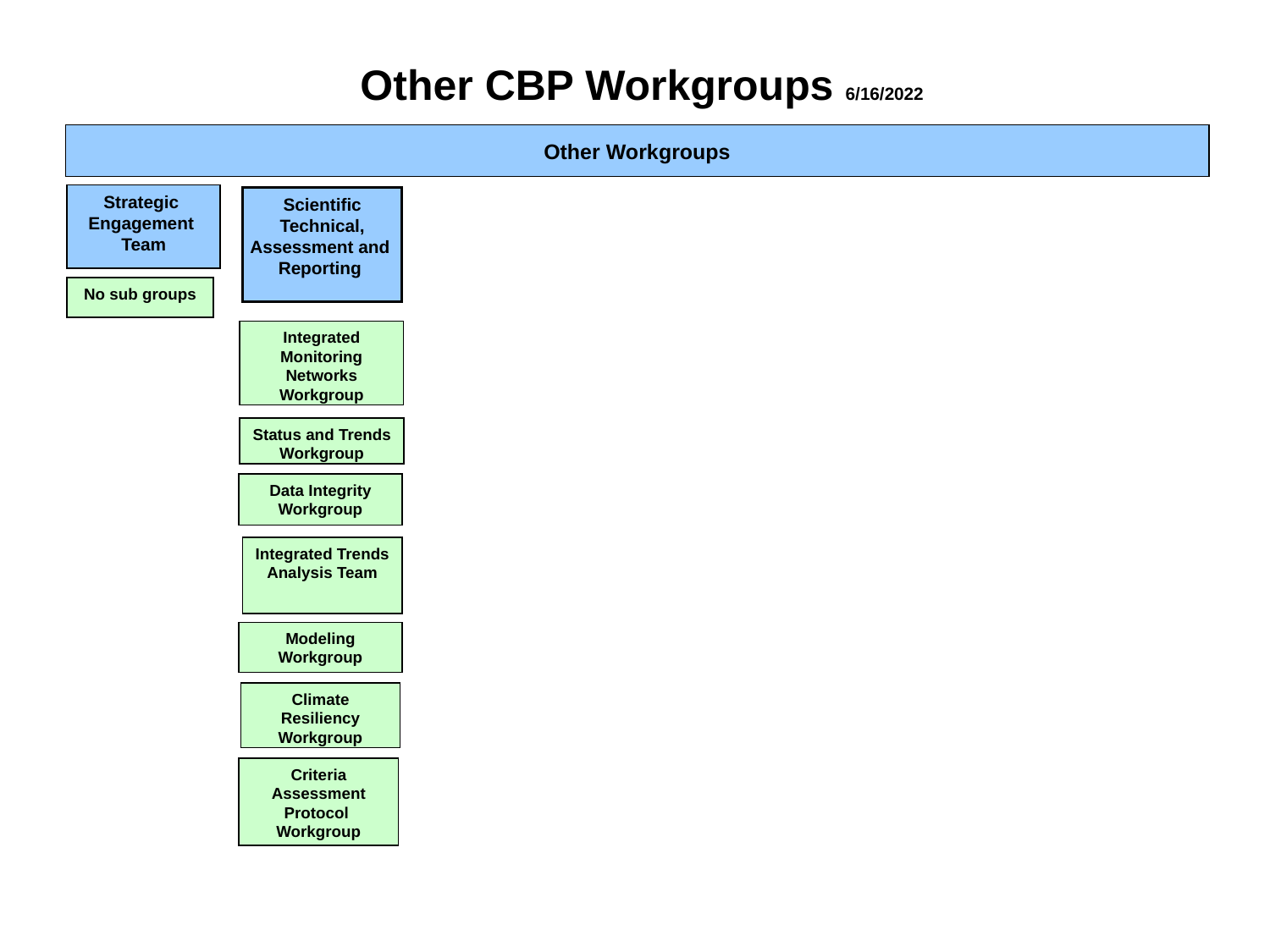

# Other CBP Workgroups 6/16/2022
Other Workgroups
Strategic
Engagement
Team
Scientific
 Technical,
Assessment and
Reporting

No sub groups
Integrated Monitoring Networks Workgroup
Status and Trends
Workgroup
Data Integrity Workgroup
Integrated Trends Analysis Team
Modeling Workgroup
Climate Resiliency Workgroup
Criteria Assessment Protocol  Workgroup